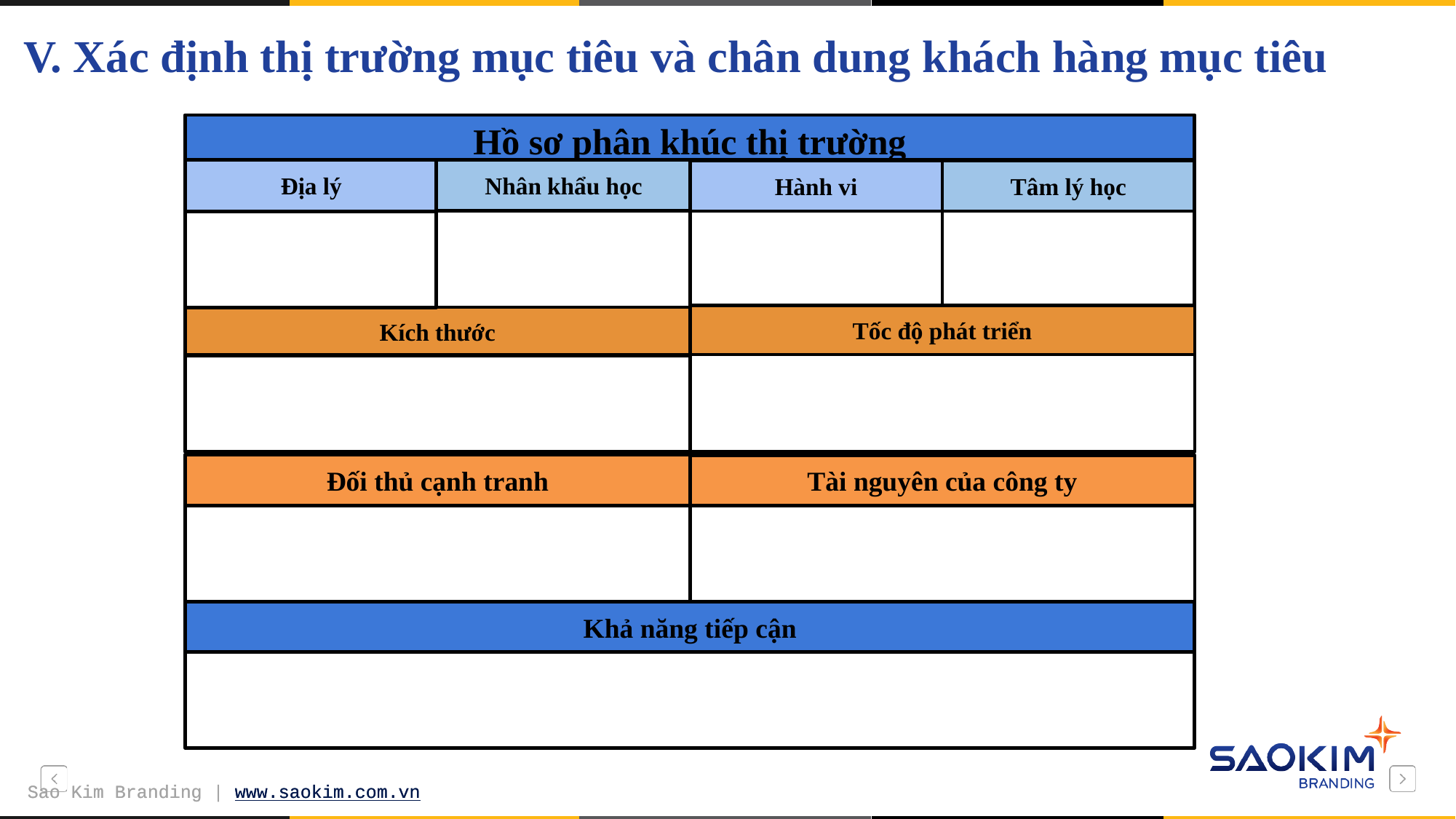

# V. Xác định thị trường mục tiêu và chân dung khách hàng mục tiêu
Hồ sơ phân khúc thị trường
Work harder, get smarter
Địa lý
Tâm lý học
Nhân khẩu học

Hành vi

Kích thước

Aim for A Victory
Tốc độ phát triển

Đối thủ cạnh tranh
Tài nguyên của công ty

Khả năng tiếp cận

Work best for success

Sao Kim Branding | www.saokim.com.vn
Sao Kim Branding | www.saokim.com.vn